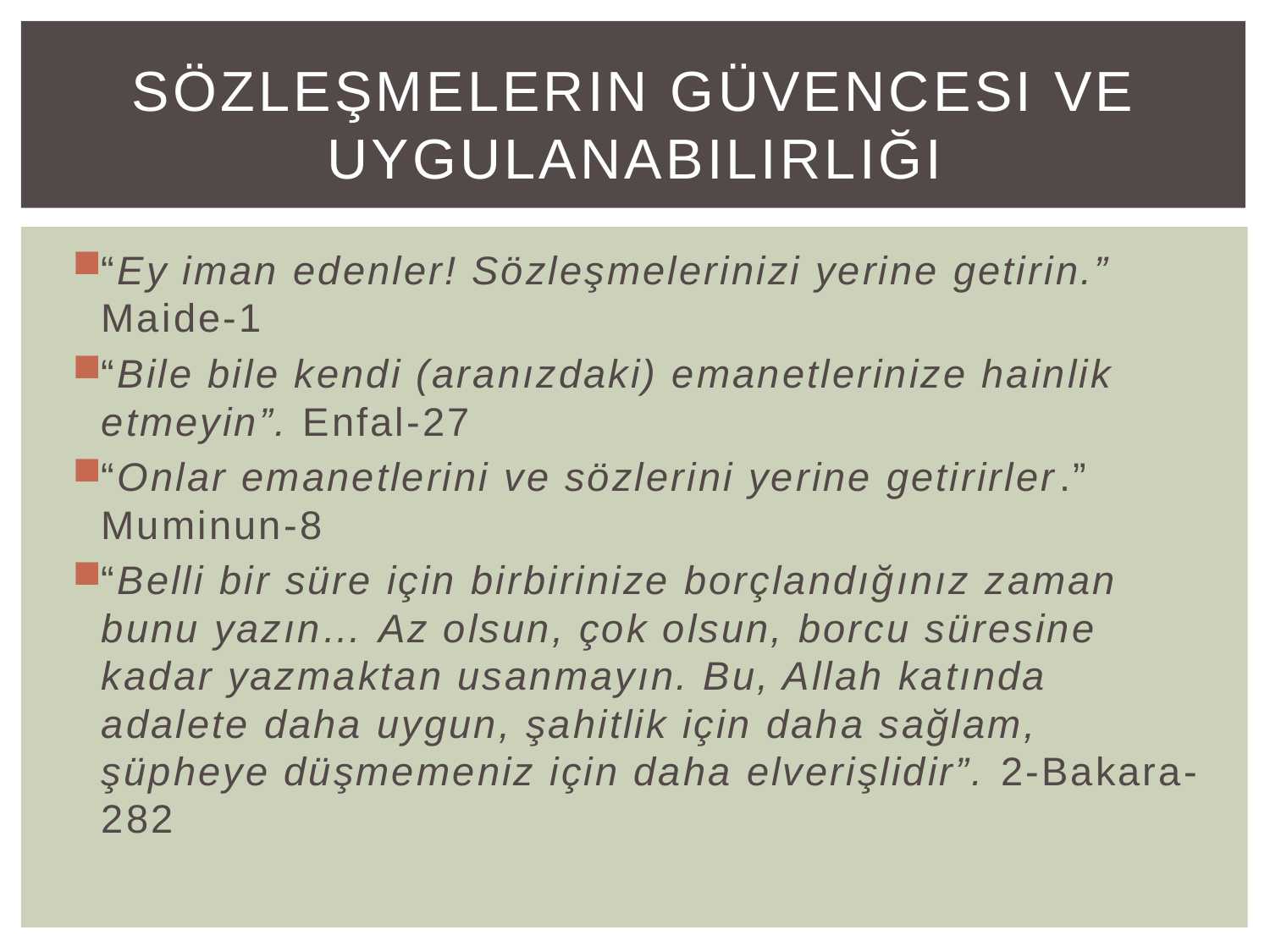

# Sözleşmelerin Güvencesi Ve Uygulanabilirliği
“Ey iman edenler! Sözleşmelerinizi yerine getirin.” Maide-1
“Bile bile kendi (aranızdaki) emanetlerinize hainlik etmeyin”. Enfal-27
“Onlar emanetlerini ve sözlerini yerine getirirler.” Muminun-8
“Belli bir süre için birbirinize borçlandığınız zaman bunu yazın… Az olsun, çok olsun, borcu süresine kadar yazmaktan usanmayın. Bu, Allah katında adalete daha uygun, şahitlik için daha sağlam, şüpheye düşmemeniz için daha elverişlidir”. 2-Bakara-282